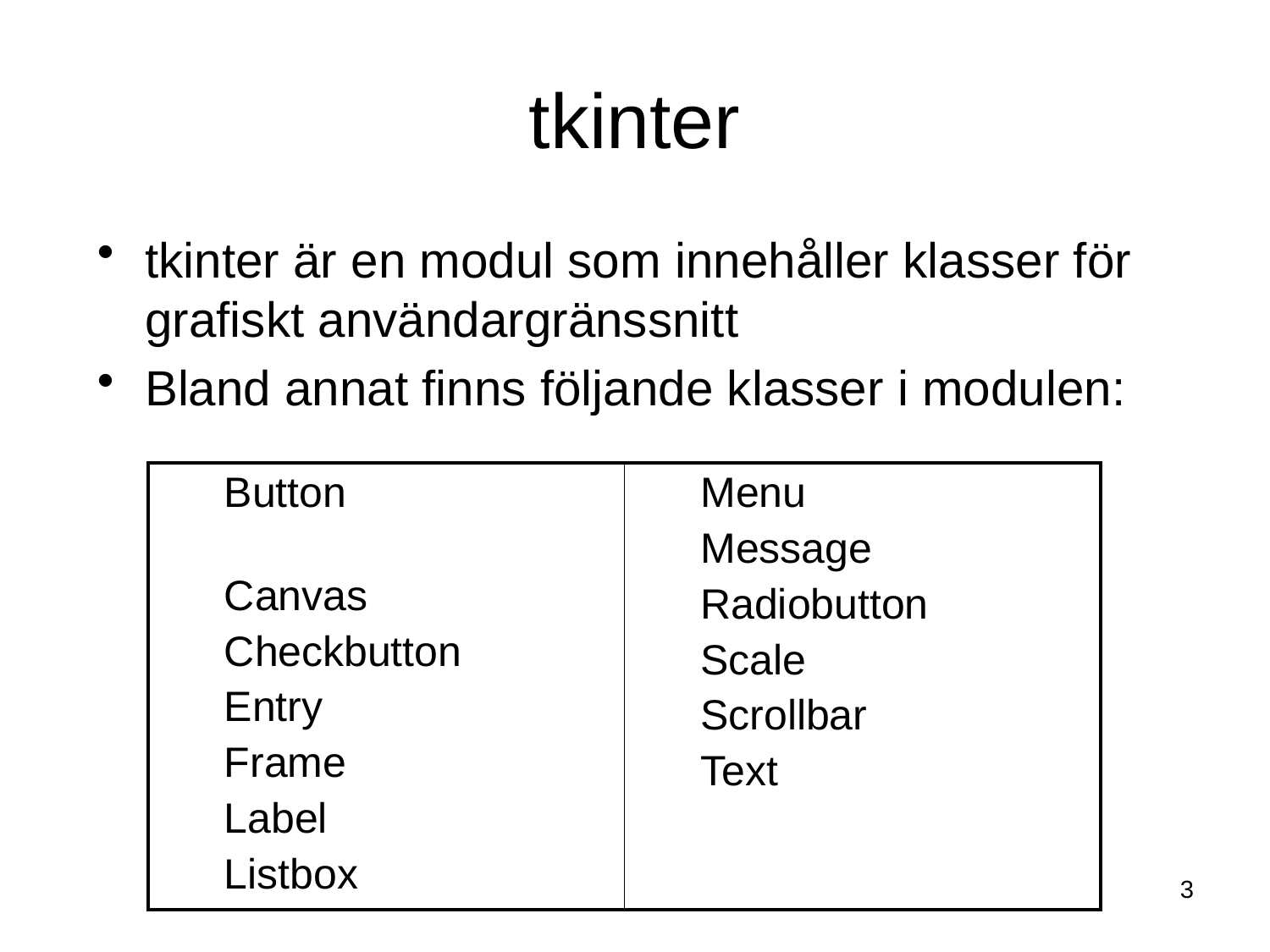

# tkinter
tkinter är en modul som innehåller klasser för grafiskt användargränssnitt
Bland annat finns följande klasser i modulen:
| Button Canvas Checkbutton Entry Frame Label Listbox | Menu Message Radiobutton Scale Scrollbar Text |
| --- | --- |
3